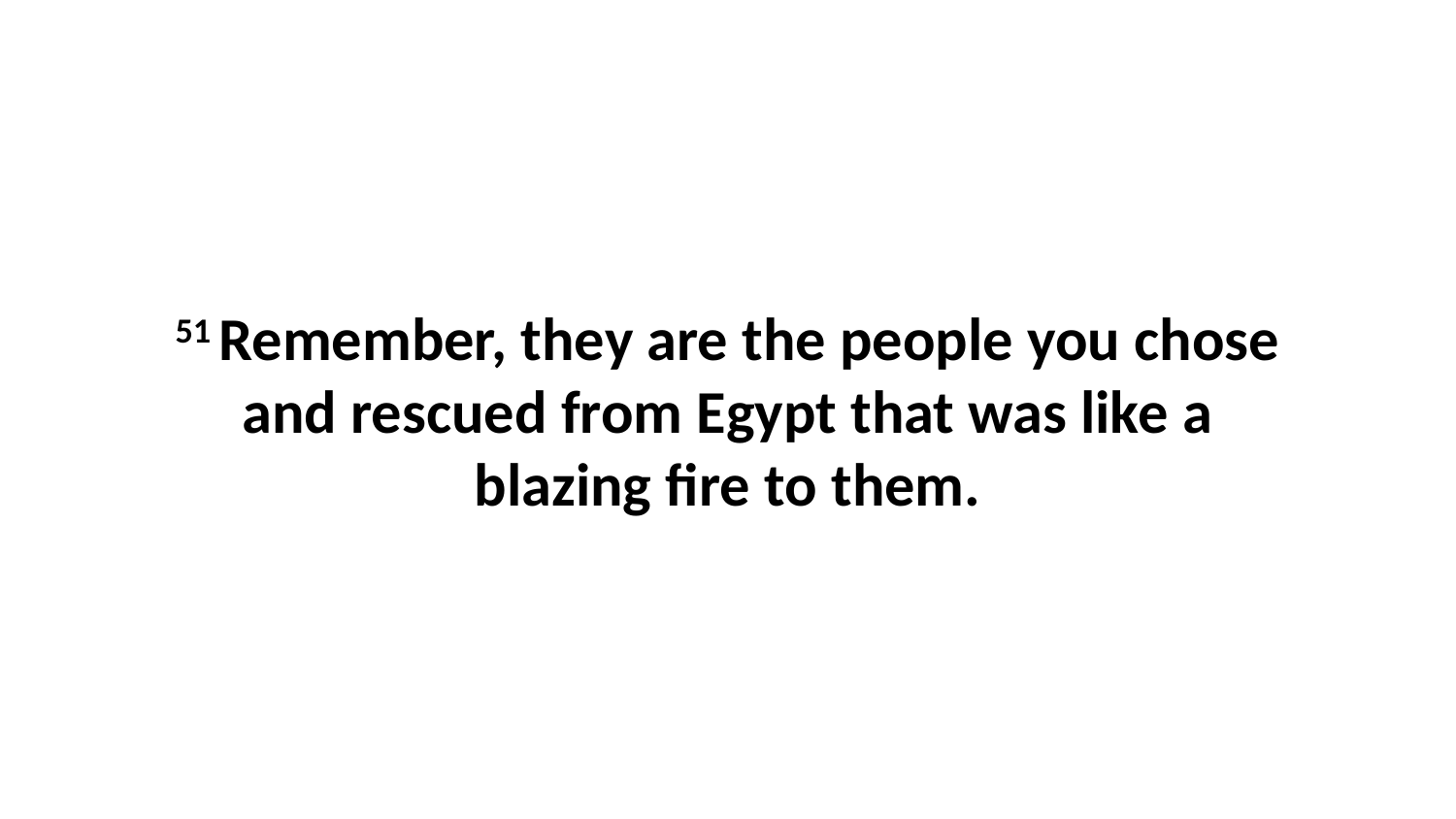

51 Remember, they are the people you chose and rescued from Egypt that was like a blazing fire to them.